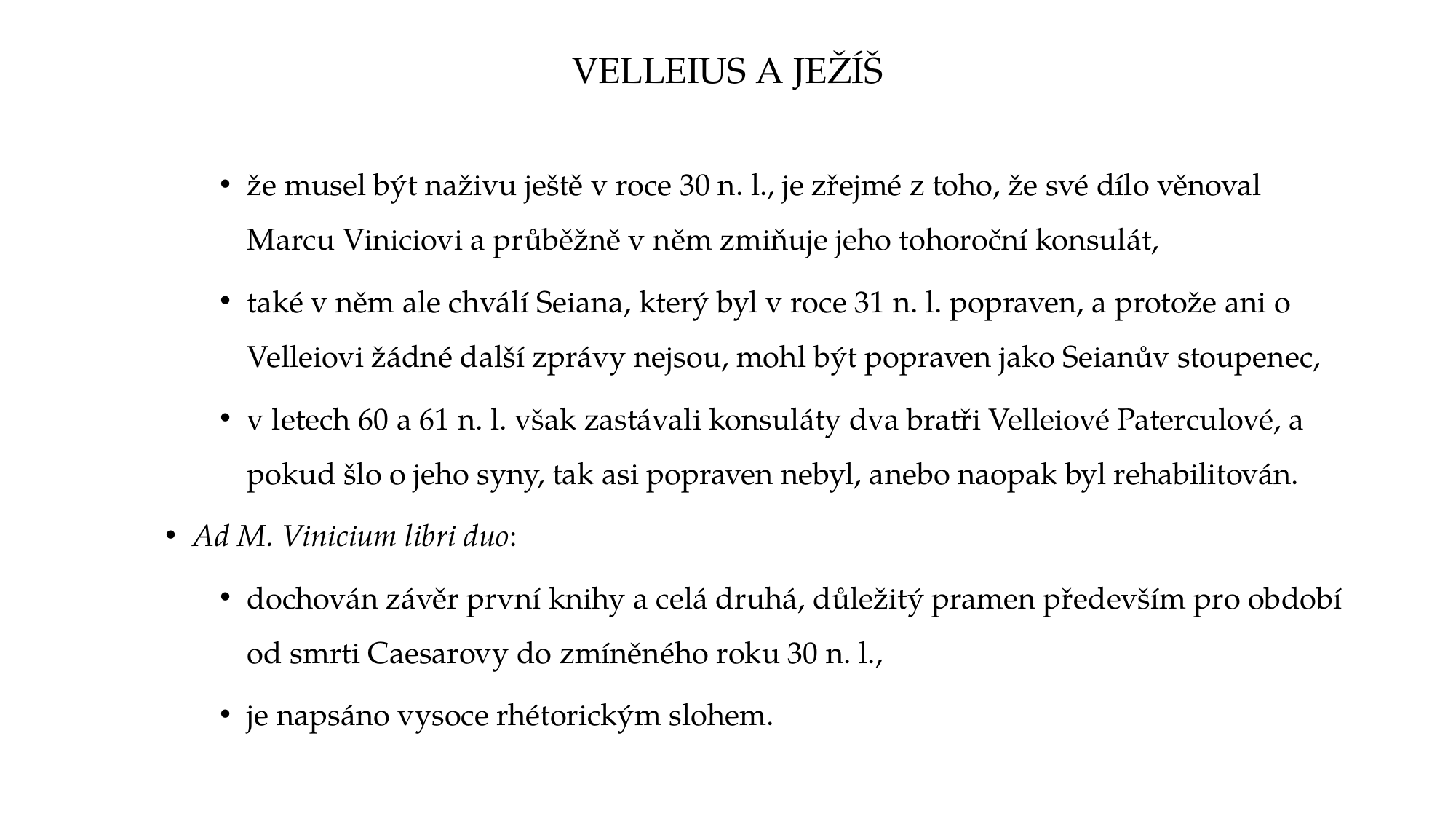

# Velleius a Ježíš
že musel být naživu ještě v roce 30 n. l., je zřejmé z toho, že své dílo věnoval Marcu Viniciovi a průběžně v něm zmiňuje jeho tohoroční konsulát,
také v něm ale chválí Seiana, který byl v roce 31 n. l. popraven, a protože ani o Velleiovi žádné další zprávy nejsou, mohl být popraven jako Seianův stoupenec,
v letech 60 a 61 n. l. však zastávali konsuláty dva bratři Velleiové Paterculové, a pokud šlo o jeho syny, tak asi popraven nebyl, anebo naopak byl rehabilitován.
Ad M. Vinicium libri duo:
dochován závěr první knihy a celá druhá, důležitý pramen především pro období od smrti Caesarovy do zmíněného roku 30 n. l.,
je napsáno vysoce rhétorickým slohem.